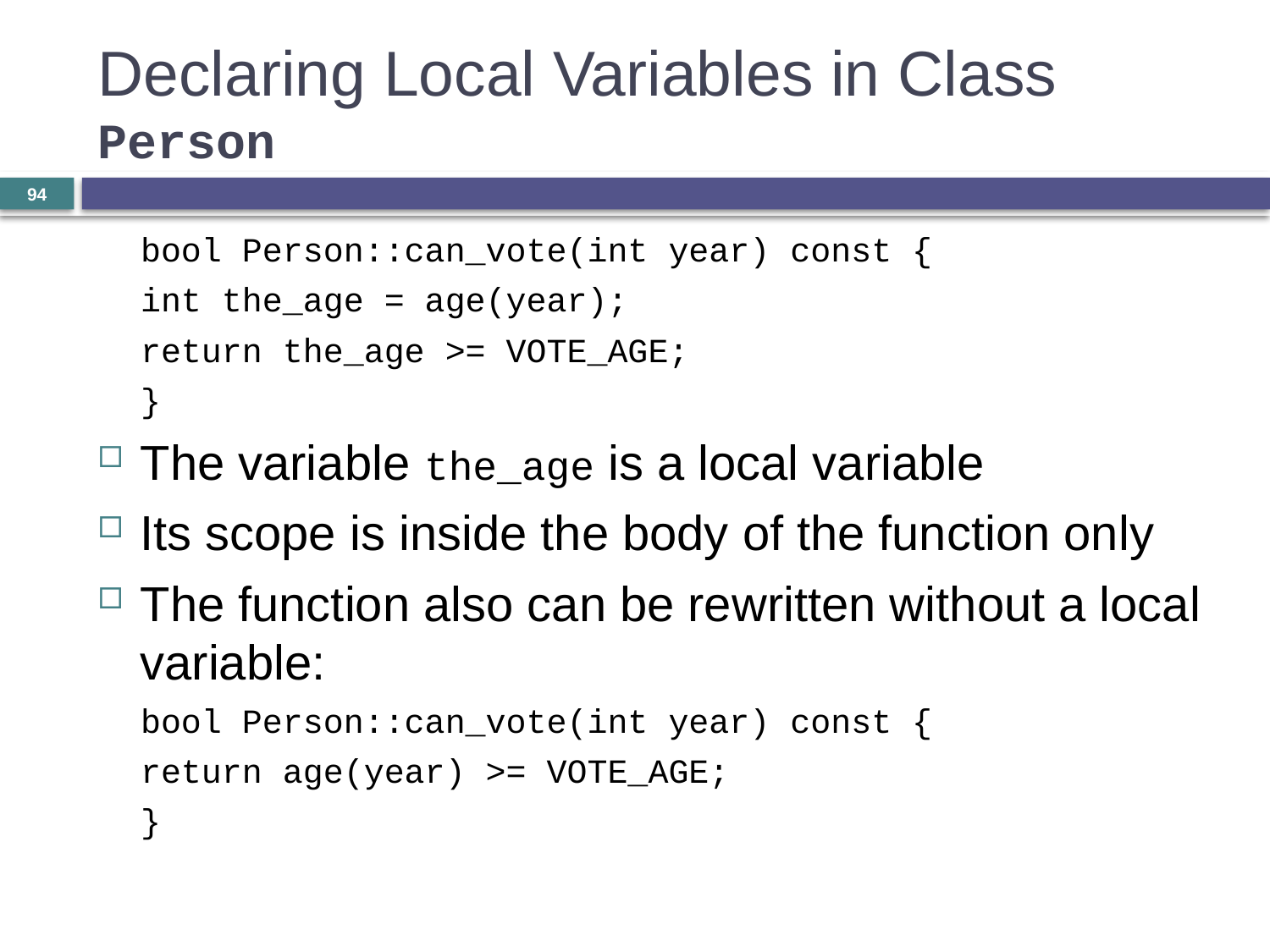

# Declaring Local Variables in Class Person
94
bool Person::can_vote(int year) const {
	int the_age = age(year);
	return the_age >= VOTE_AGE;
}
The variable the_age is a local variable
Its scope is inside the body of the function only
The function also can be rewritten without a local variable:
bool Person::can_vote(int year) const {
	return age(year) >= VOTE_AGE;
}